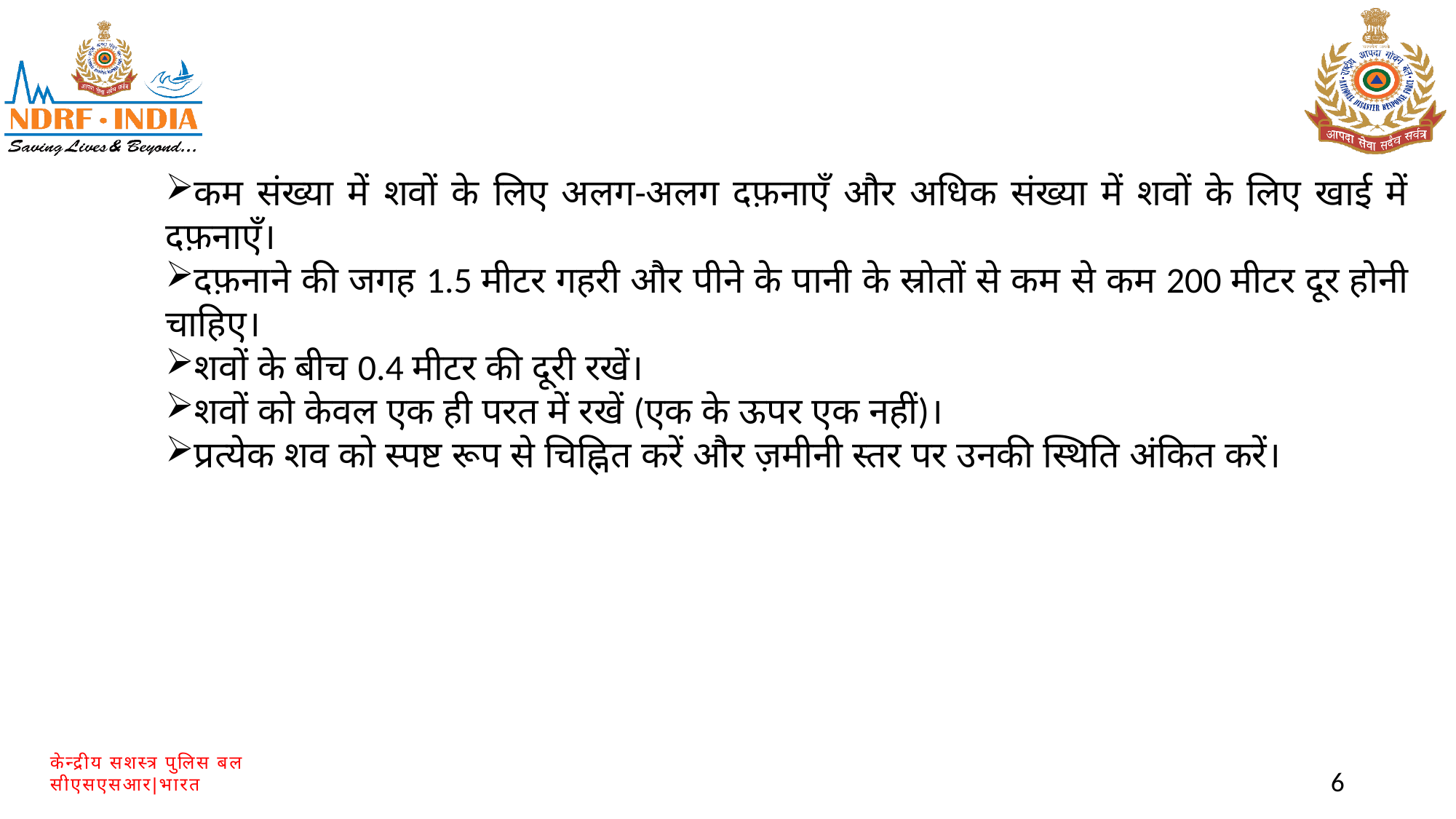

कम संख्या में शवों के लिए अलग-अलग दफ़नाएँ और अधिक संख्या में शवों के लिए खाई में दफ़नाएँ।
दफ़नाने की जगह 1.5 मीटर गहरी और पीने के पानी के स्रोतों से कम से कम 200 मीटर दूर होनी चाहिए।
शवों के बीच 0.4 मीटर की दूरी रखें।
शवों को केवल एक ही परत में रखें (एक के ऊपर एक नहीं)।
प्रत्येक शव को स्पष्ट रूप से चिह्नित करें और ज़मीनी स्तर पर उनकी स्थिति अंकित करें।
6